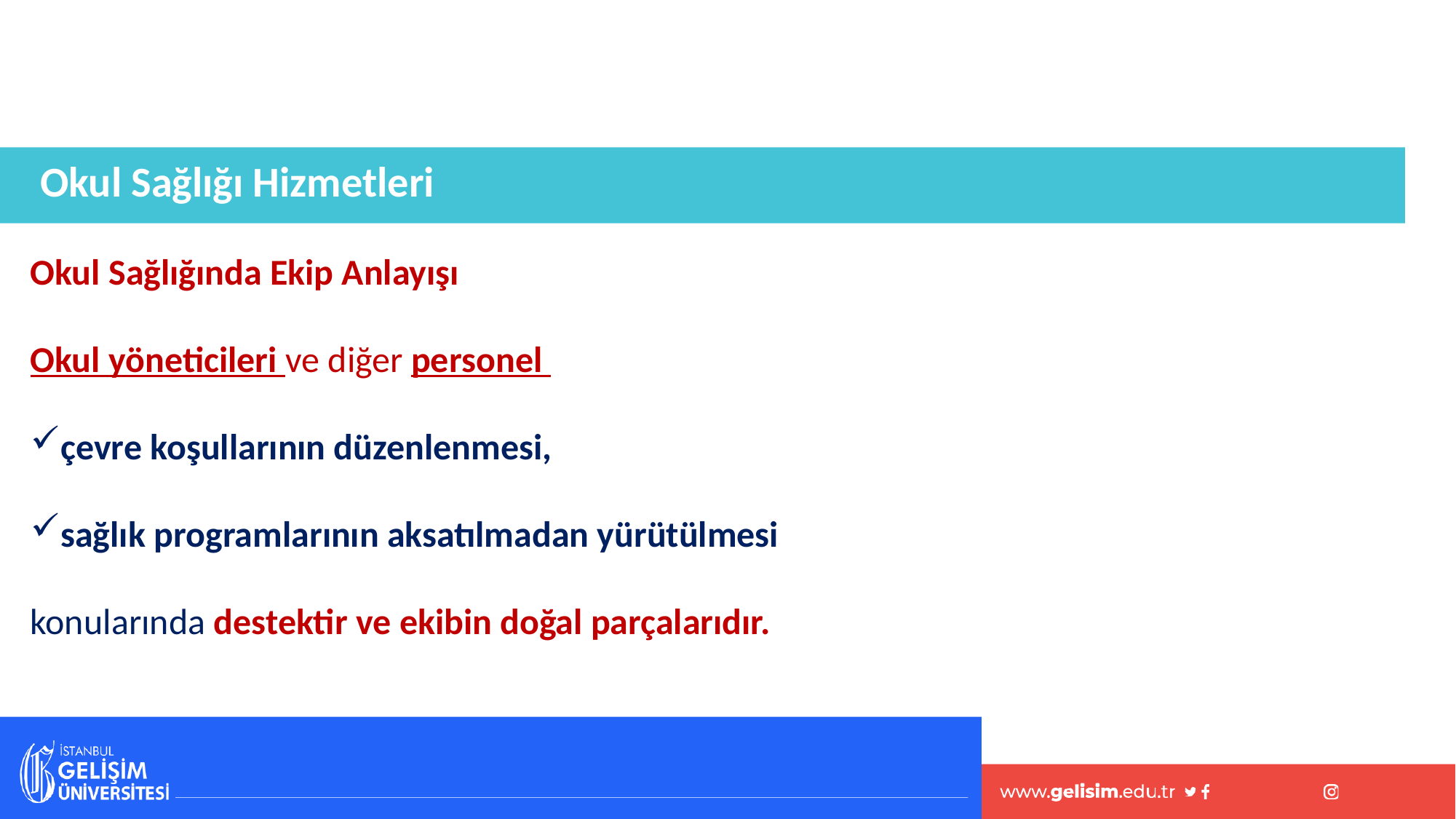

Okul Sağlığı Hizmetleri

Okul Sağlığında Ekip Anlayışı

Okul yöneticileri ve diğer personel

çevre koşullarının düzenlenmesi,

sağlık programlarının aksatılmadan yürütülmesi

konularında destektir ve ekibin doğal parçalarıdır.
#

34